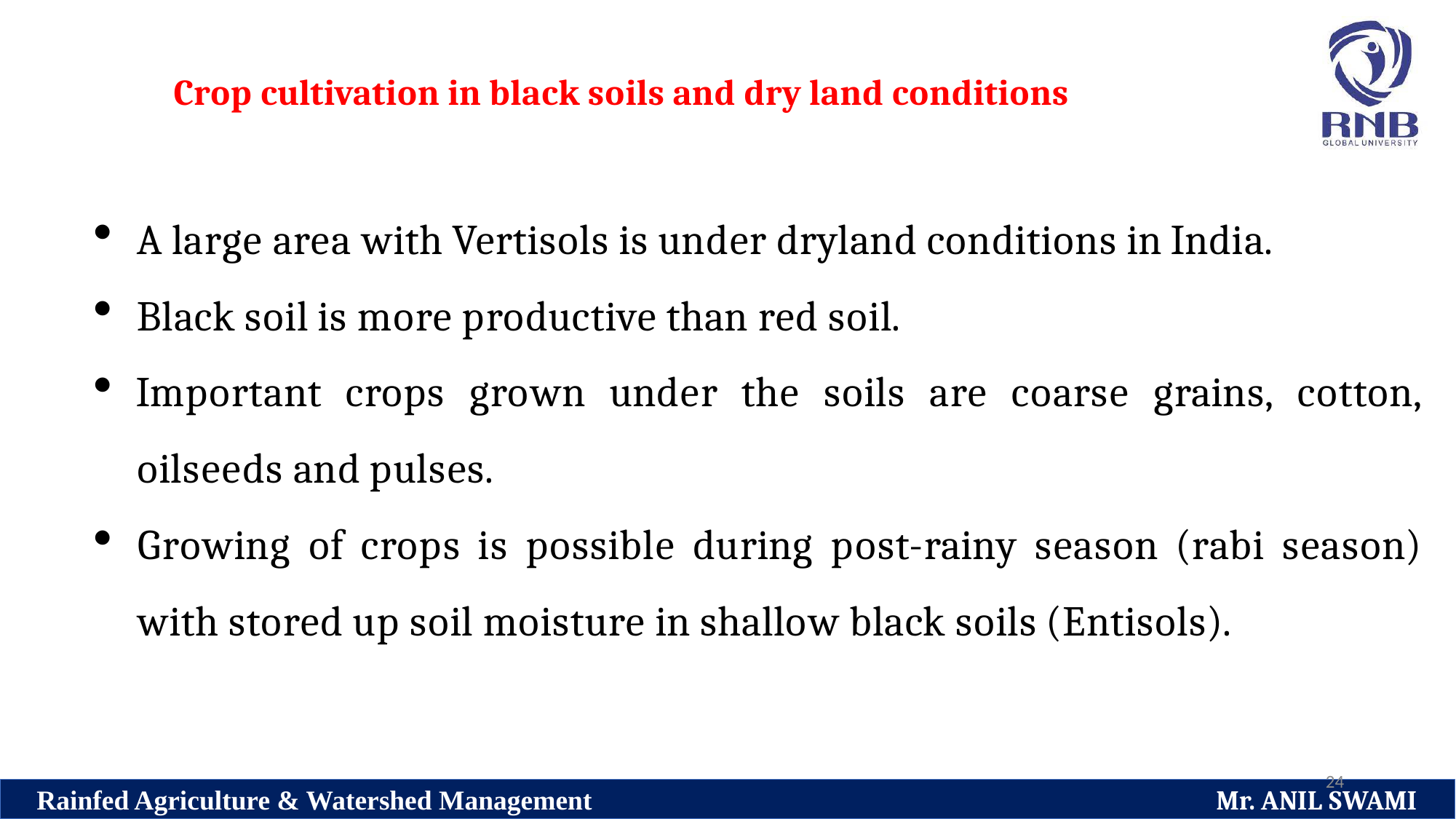

Crop cultivation in black soils and dry land conditions
A large area with Vertisols is under dryland conditions in India.
Black soil is more productive than red soil.
Important crops grown under the soils are coarse grains, cotton, oilseeds and pulses.
Growing of crops is possible during post-rainy season (rabi season) with stored up soil moisture in shallow black soils (Entisols).
24